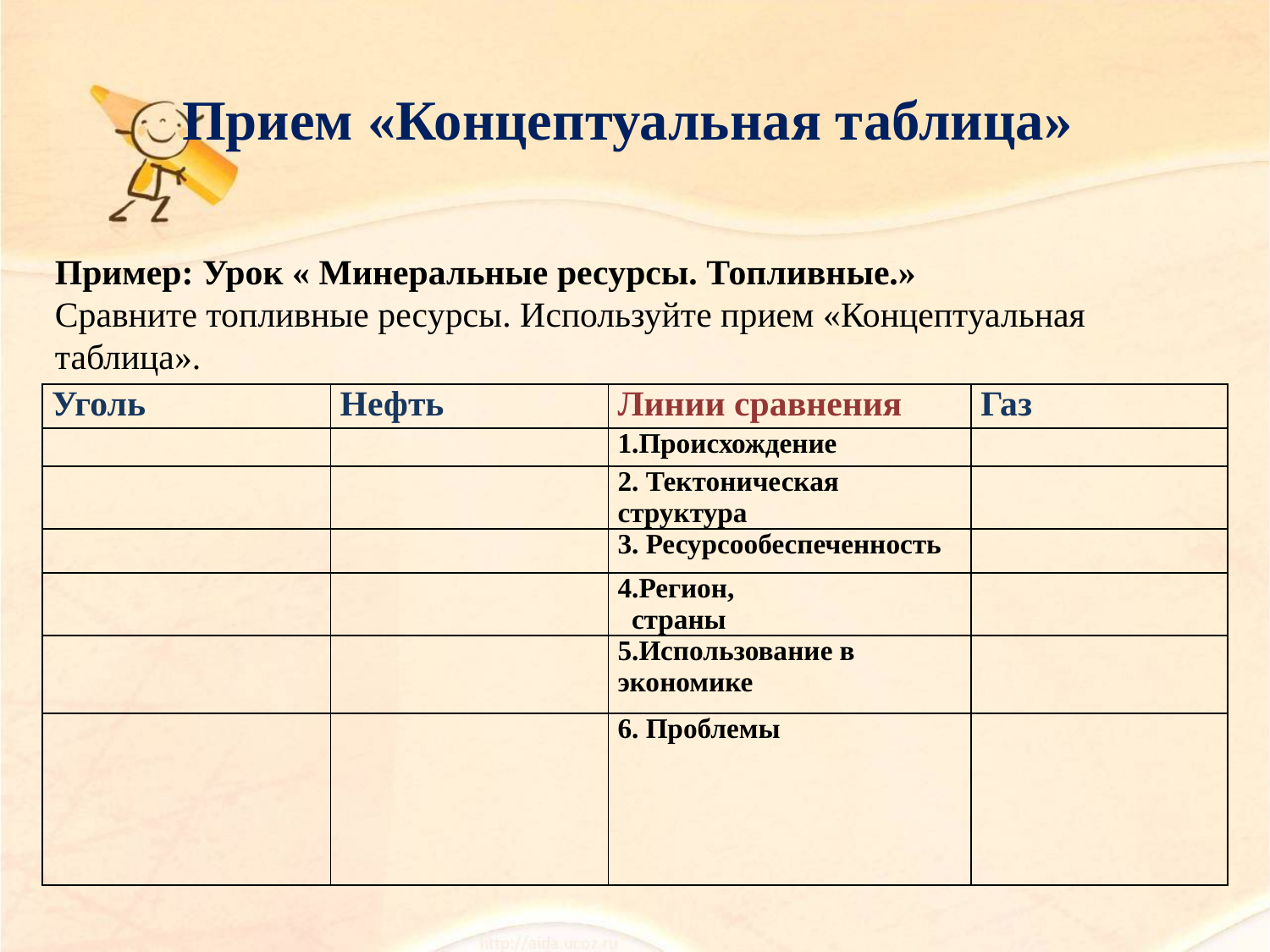

# Прием «Концептуальная таблица»
Пример: Урок « Минеральные ресурсы. Топливные.»
Сравните топливные ресурсы. Используйте прием «Концептуальная таблица».
| Уголь | Нефть | Линии сравнения | Газ |
| --- | --- | --- | --- |
|  |  | 1.Происхождение |  |
|  |  | 2. Тектоническая структура |  |
|  |  | 3. Ресурсообеспеченность |  |
|  |  | 4.Регион, страны |  |
|  |  | 5.Использование в экономике |  |
|  |  | 6. Проблемы |  |